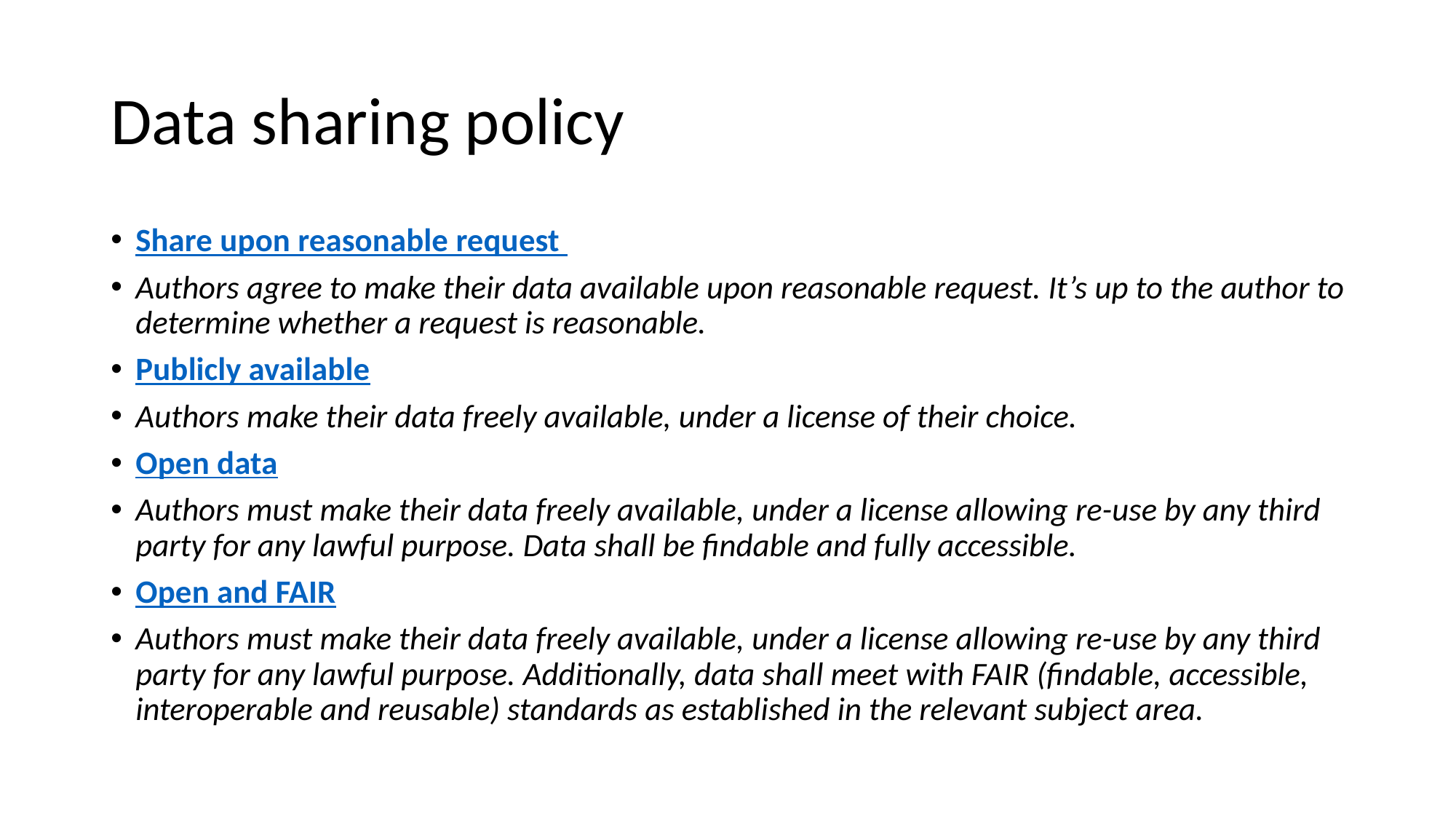

# Data sharing policy
Share upon reasonable request
Authors agree to make their data available upon reasonable request. It’s up to the author to determine whether a request is reasonable.
Publicly available
Authors make their data freely available, under a license of their choice.
Open data
Authors must make their data freely available, under a license allowing re-use by any third party for any lawful purpose. Data shall be findable and fully accessible.
Open and FAIR
Authors must make their data freely available, under a license allowing re-use by any third party for any lawful purpose. Additionally, data shall meet with FAIR (findable, accessible, interoperable and reusable) standards as established in the relevant subject area.